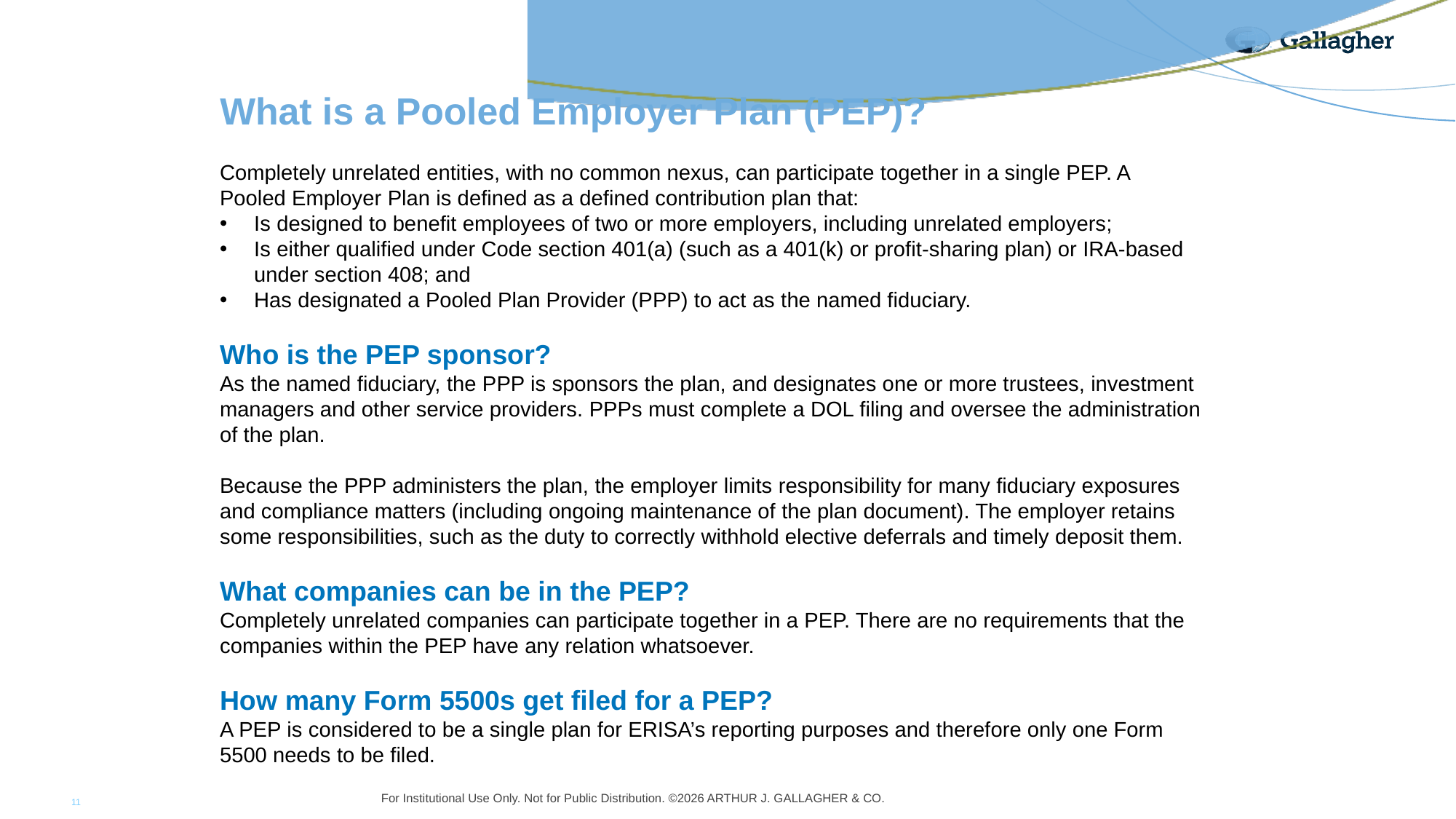

# What is a Pooled Employer Plan (PEP)?
Completely unrelated entities, with no common nexus, can participate together in a single PEP. A Pooled Employer Plan is defined as a defined contribution plan that:
Is designed to benefit employees of two or more employers, including unrelated employers;
Is either qualified under Code section 401(a) (such as a 401(k) or profit-sharing plan) or IRA-based under section 408; and
Has designated a Pooled Plan Provider (PPP) to act as the named fiduciary.

Who is the PEP sponsor?
As the named fiduciary, the PPP is sponsors the plan, and designates one or more trustees, investment managers and other service providers. PPPs must complete a DOL filing and oversee the administration of the plan.

Because the PPP administers the plan, the employer limits responsibility for many fiduciary exposures and compliance matters (including ongoing maintenance of the plan document). The employer retains some responsibilities, such as the duty to correctly withhold elective deferrals and timely deposit them.

What companies can be in the PEP?
Completely unrelated companies can participate together in a PEP. There are no requirements that the companies within the PEP have any relation whatsoever.

How many Form 5500s get filed for a PEP?
A PEP is considered to be a single plan for ERISA’s reporting purposes and therefore only one Form 5500 needs to be filed.

For Institutional Use Only. Not for Public Distribution. ©2026 ARTHUR J. GALLAGHER & CO.